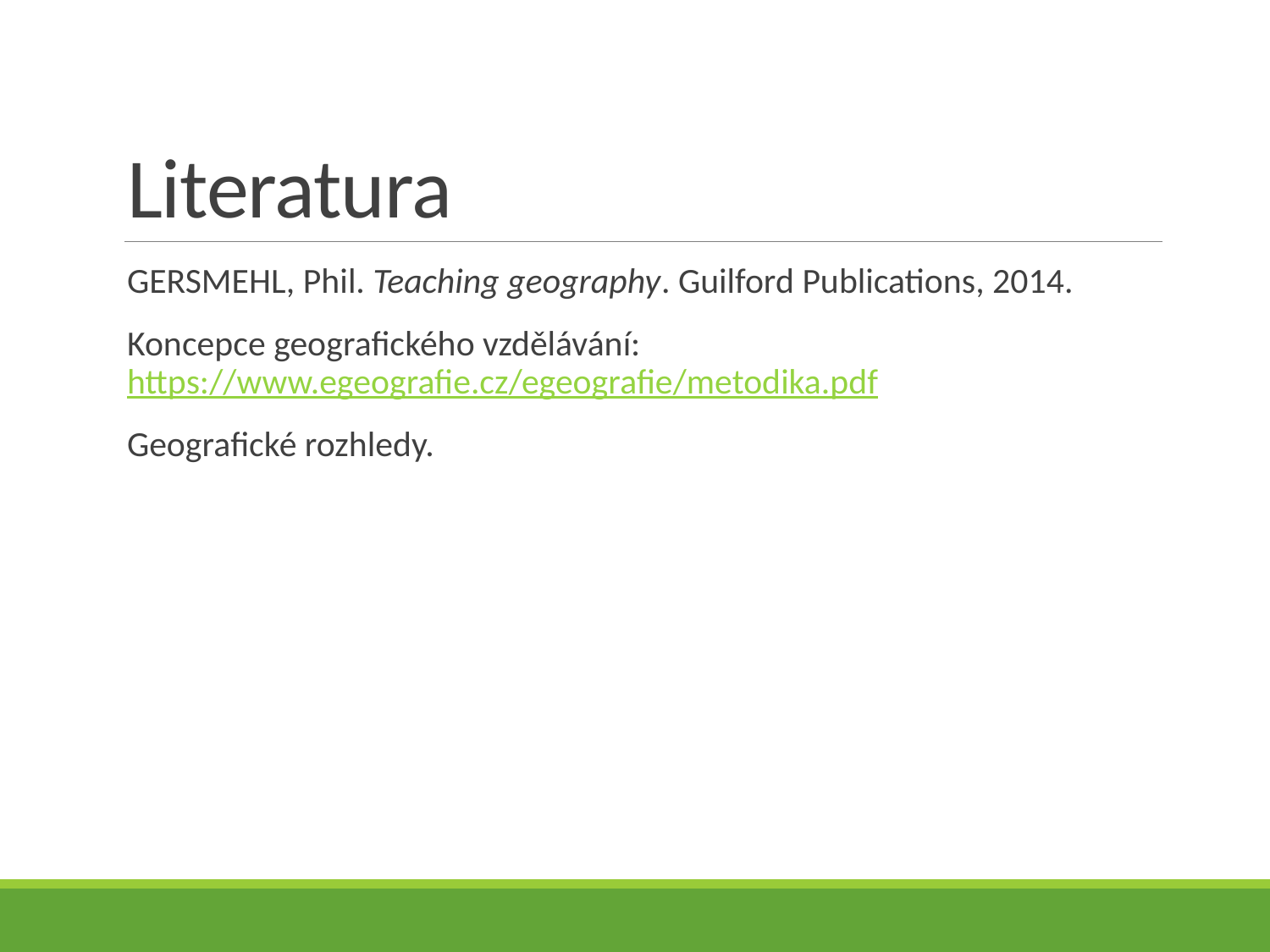

# Literatura
GERSMEHL, Phil. Teaching geography. Guilford Publications, 2014.
Koncepce geografického vzdělávání: https://www.egeografie.cz/egeografie/metodika.pdf
Geografické rozhledy.